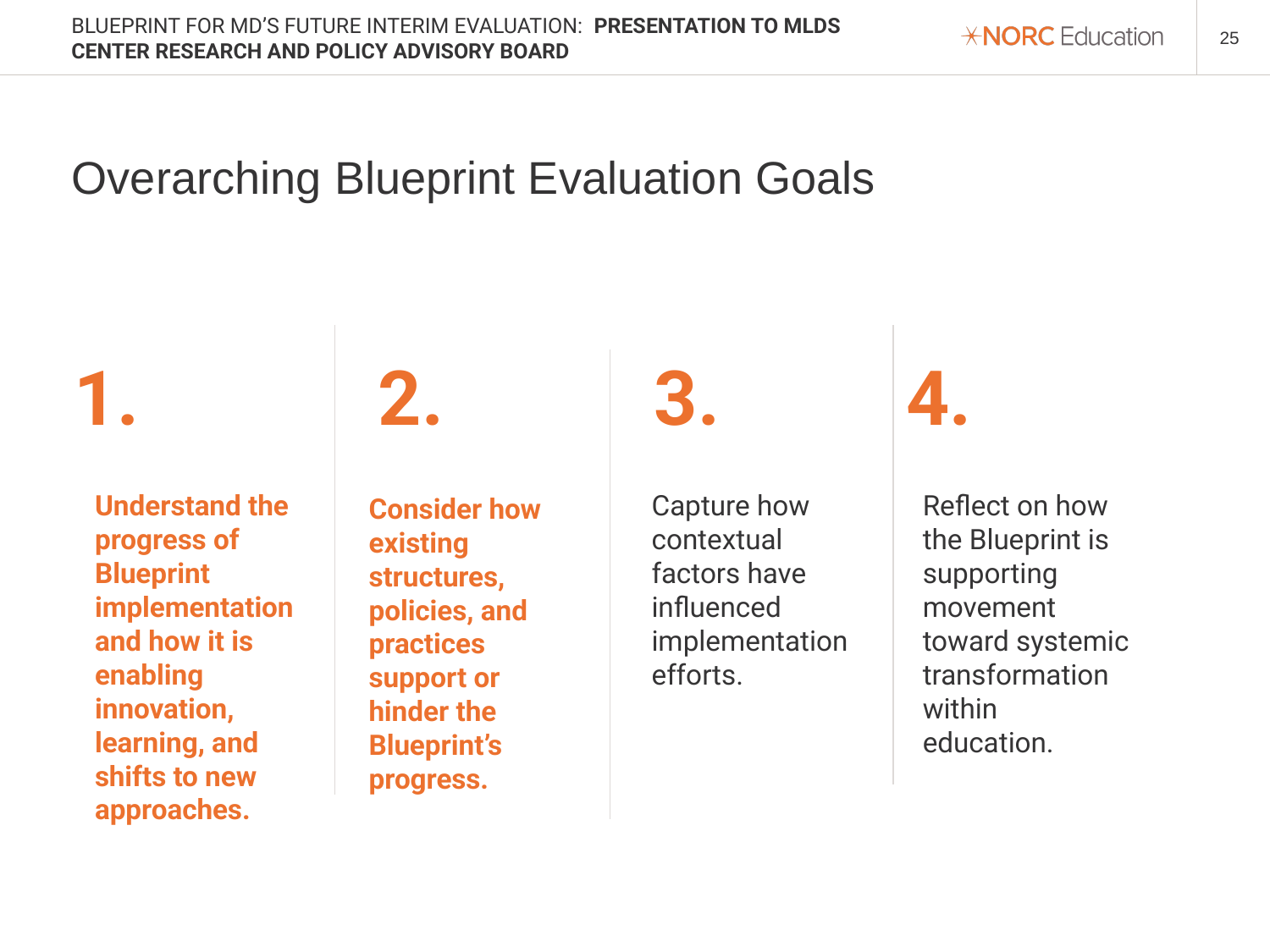

# BLUEPRINT FOR MD’S FUTURE INTERIM EVALUATION:  PRESENTATION TO MLDS CENTER RESEARCH AND POLICY ADVISORY BOARD
Overarching Blueprint Evaluation Goals
1.
2.
3.
4.
Understand the progress of Blueprint implementation and how it is enabling innovation, learning, and shifts to new approaches.
Capture how contextual factors have influenced implementation efforts.
Reflect on how the Blueprint is supporting movement toward systemic transformation within education.
Consider how existing structures, policies, and practices support or hinder the Blueprint’s progress.